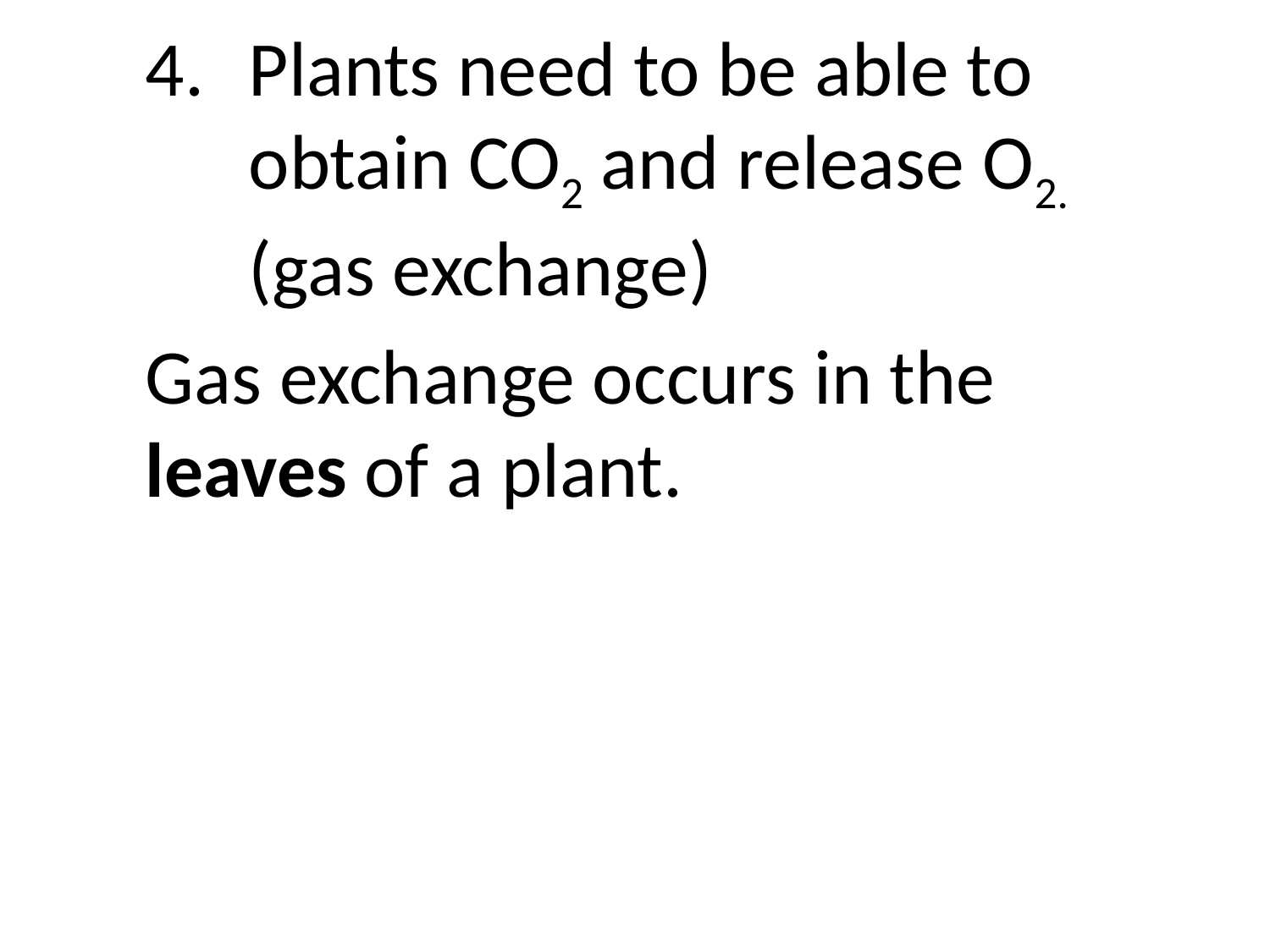

#
Plants need to be able to obtain CO2 and release O2. (gas exchange)
Gas exchange occurs in the leaves of a plant.